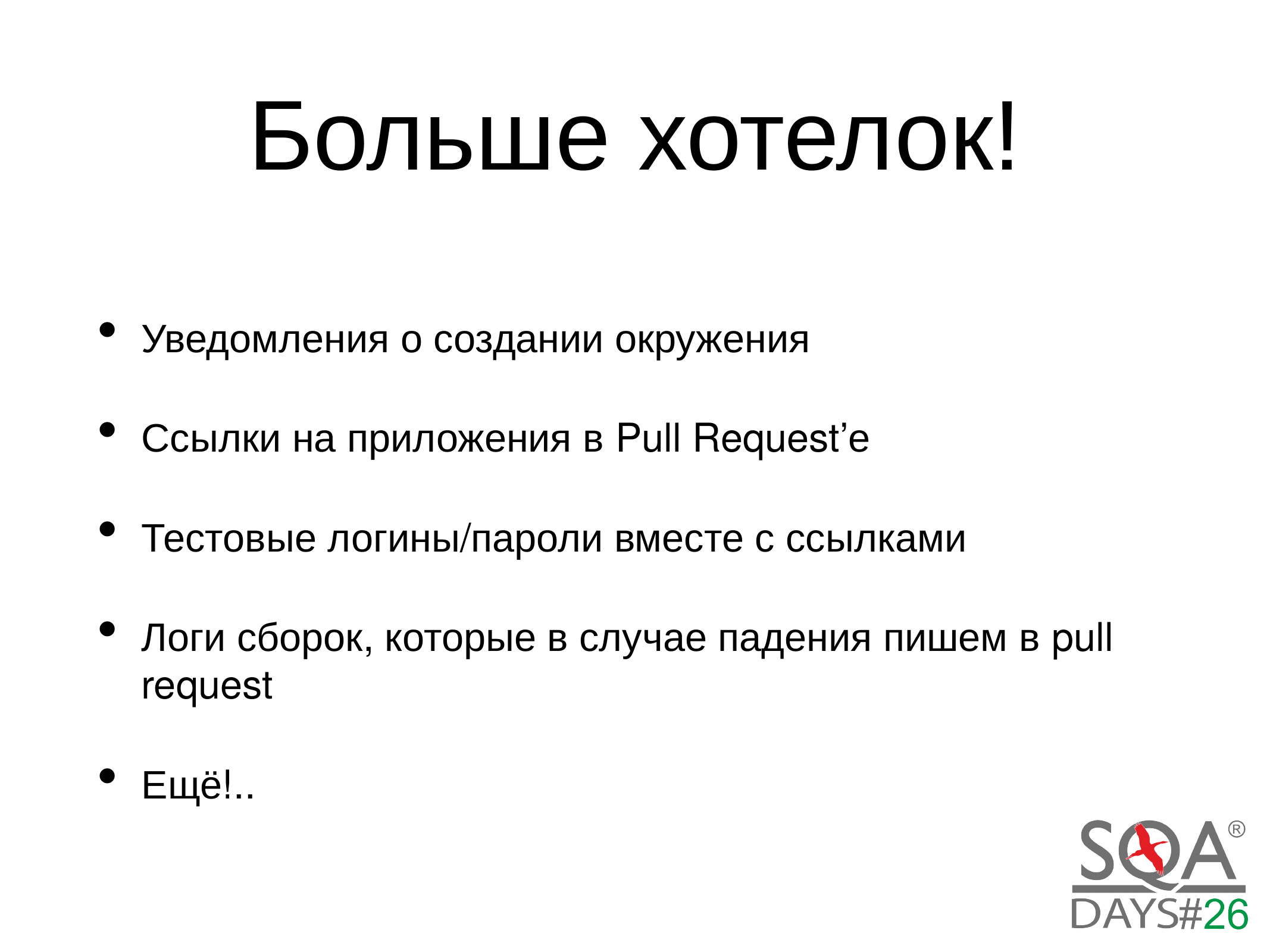

# Больше хотелок!
Уведомления о создании окружения
Ссылки на приложения в Pull Request’е
Тестовые логины/пароли вместе с ссылками
Логи сборок, которые в случае падения пишем в pull request
Ещё!..